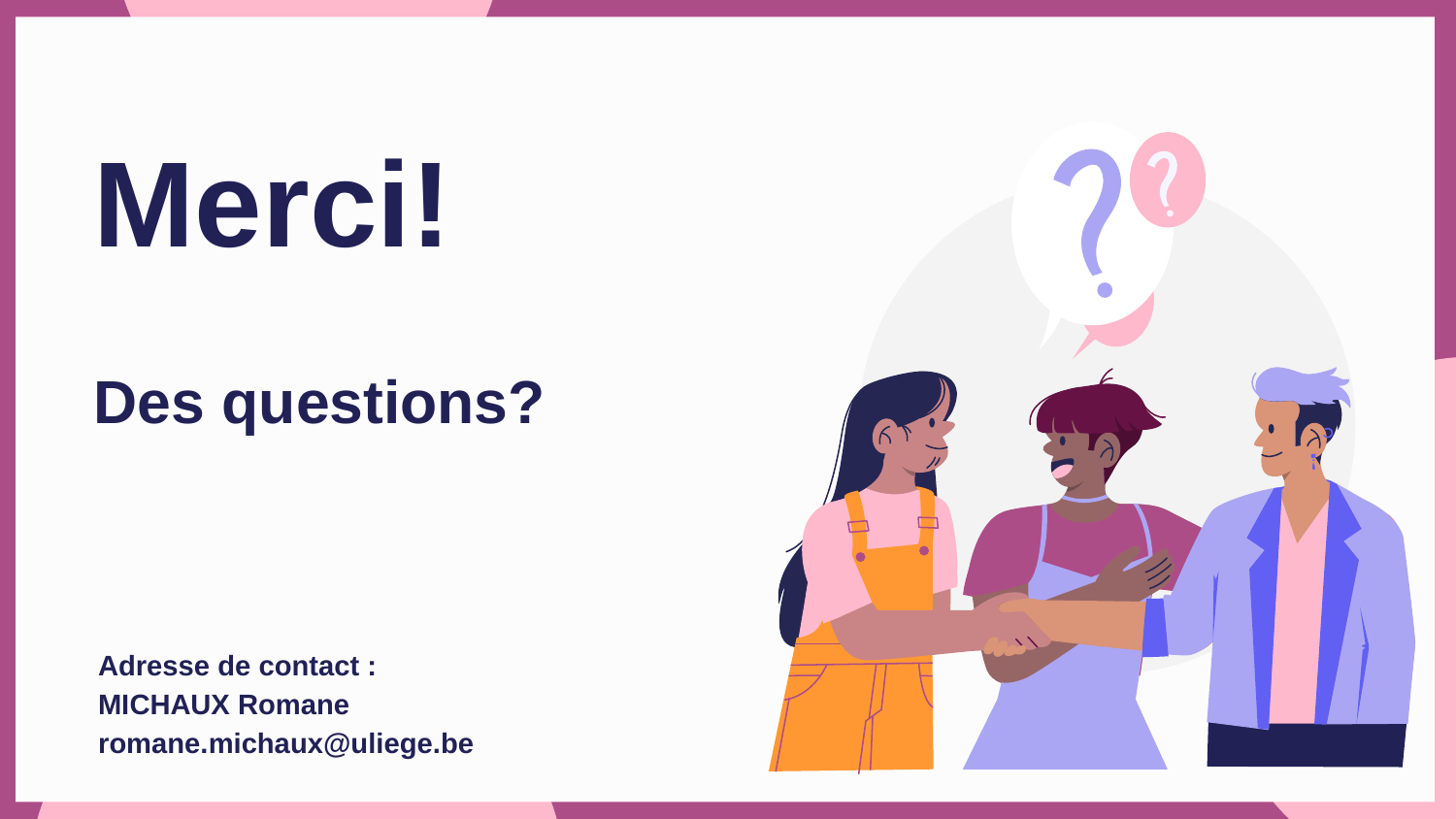

Merci!

# Des questions?
Adresse de contact :
MICHAUX Romane
romane.michaux@uliege.be